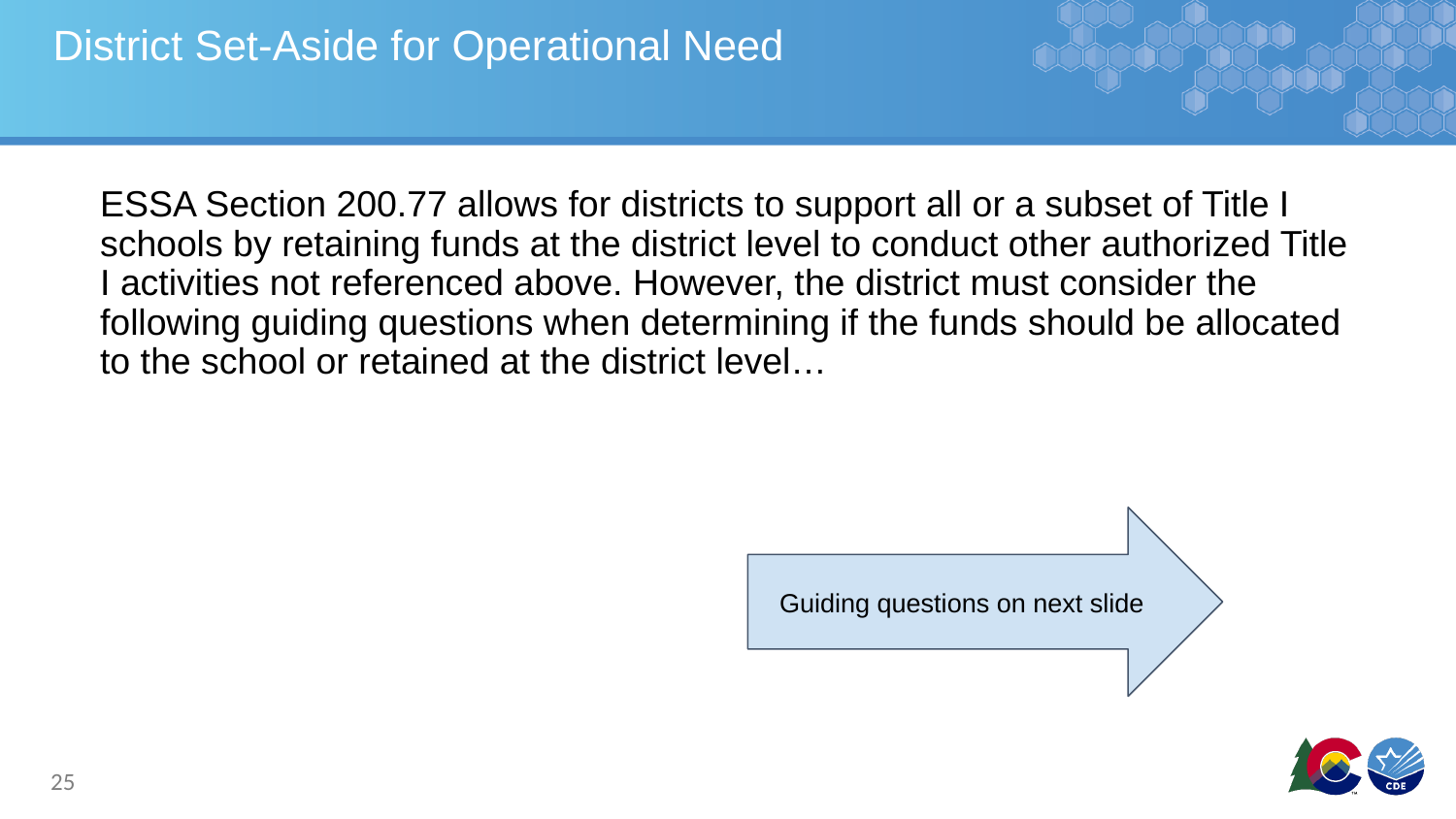

# District Set-Aside for Operational Need

ESSA Section 200.77 allows for districts to support all or a subset of Title I schools by retaining funds at the district level to conduct other authorized Title I activities not referenced above. However, the district must consider the following guiding questions when determining if the funds should be allocated to the school or retained at the district level…
Guiding questions on next slide
25